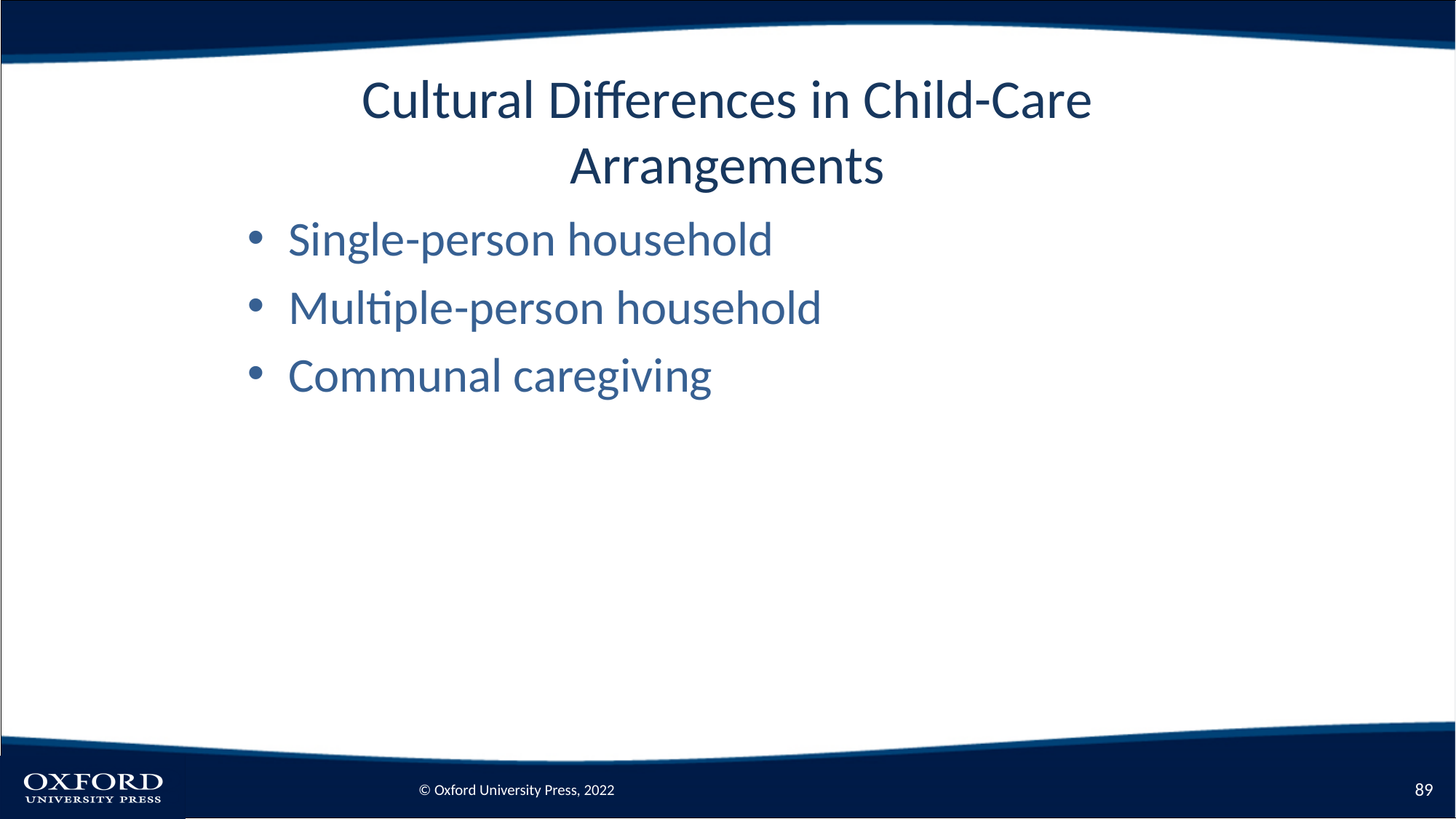

# Cultural Differences in Child-Care Arrangements
Single-person household
Multiple-person household
Communal caregiving